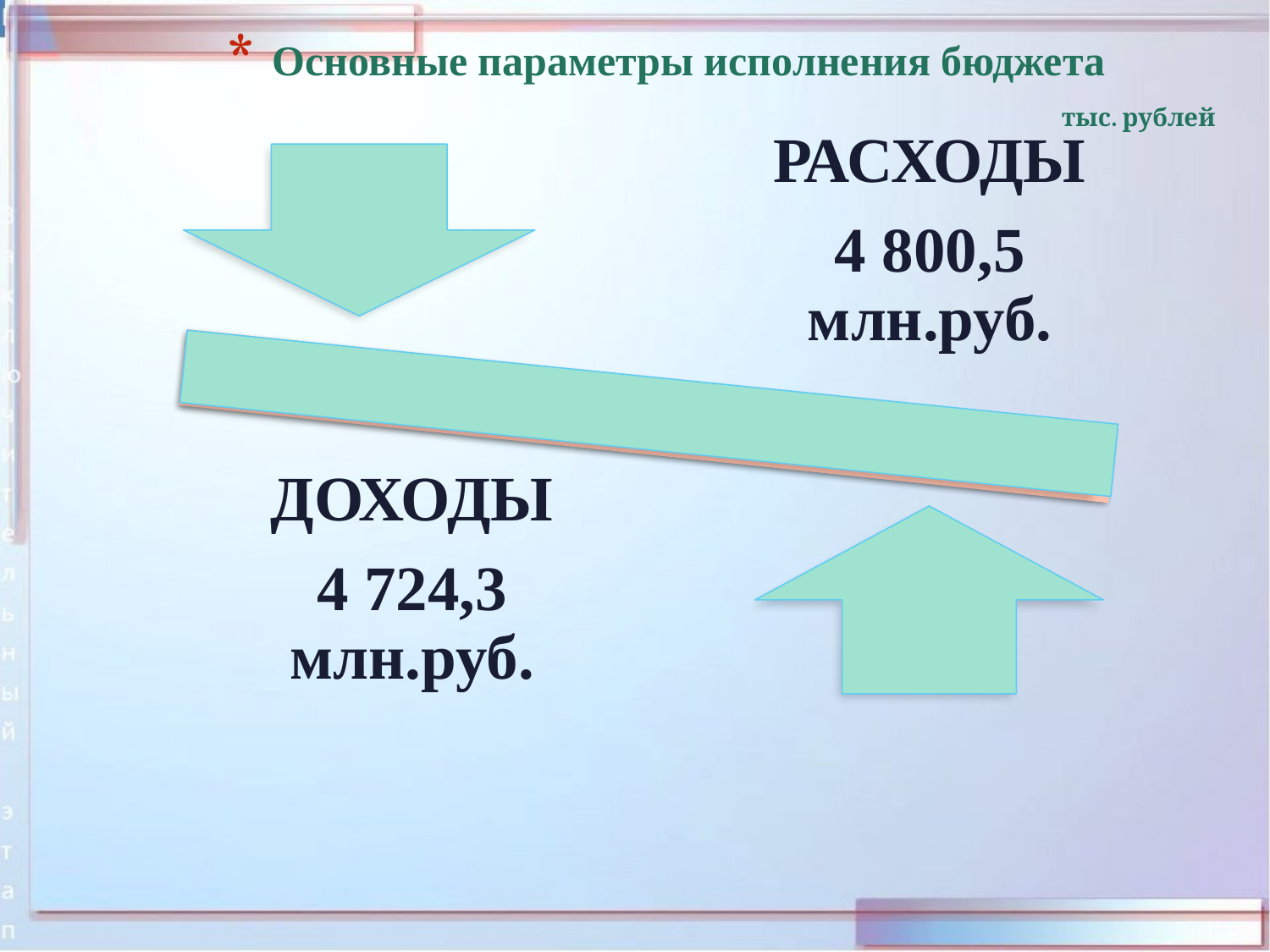

# Основные параметры исполнения бюджета
тыс. рублей

ДОХОДЫ
4 724,3 млн.руб.
РАСХОДЫ
4 800,5 млн.руб.